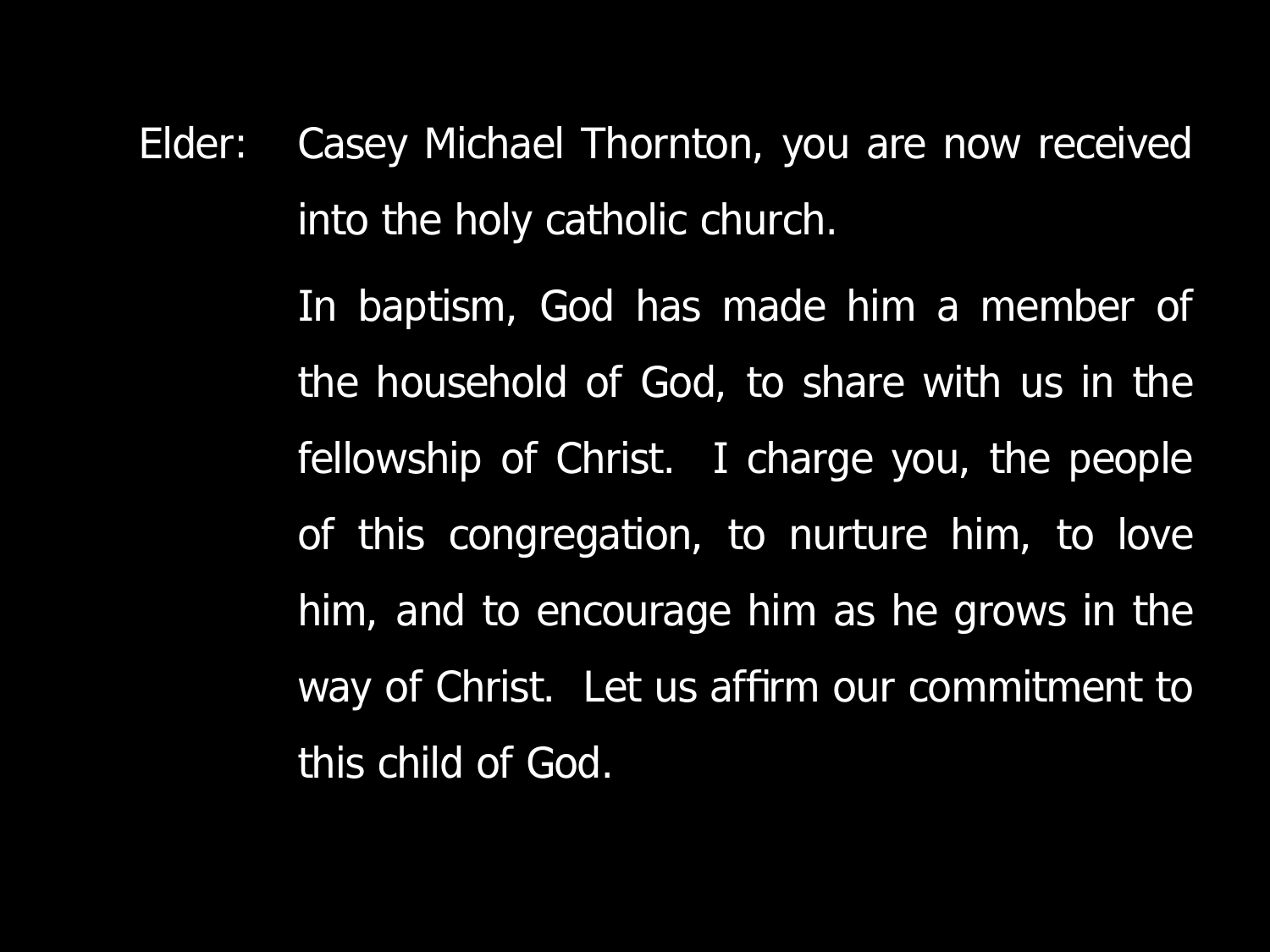

Elder:	Casey Michael Thornton, you are now received into the holy catholic church.
	In baptism, God has made him a member of the household of God, to share with us in the fellowship of Christ.  I charge you, the people of this congregation, to nurture him, to love him, and to encourage him as he grows in the way of Christ.  Let us affirm our commitment to this child of God.